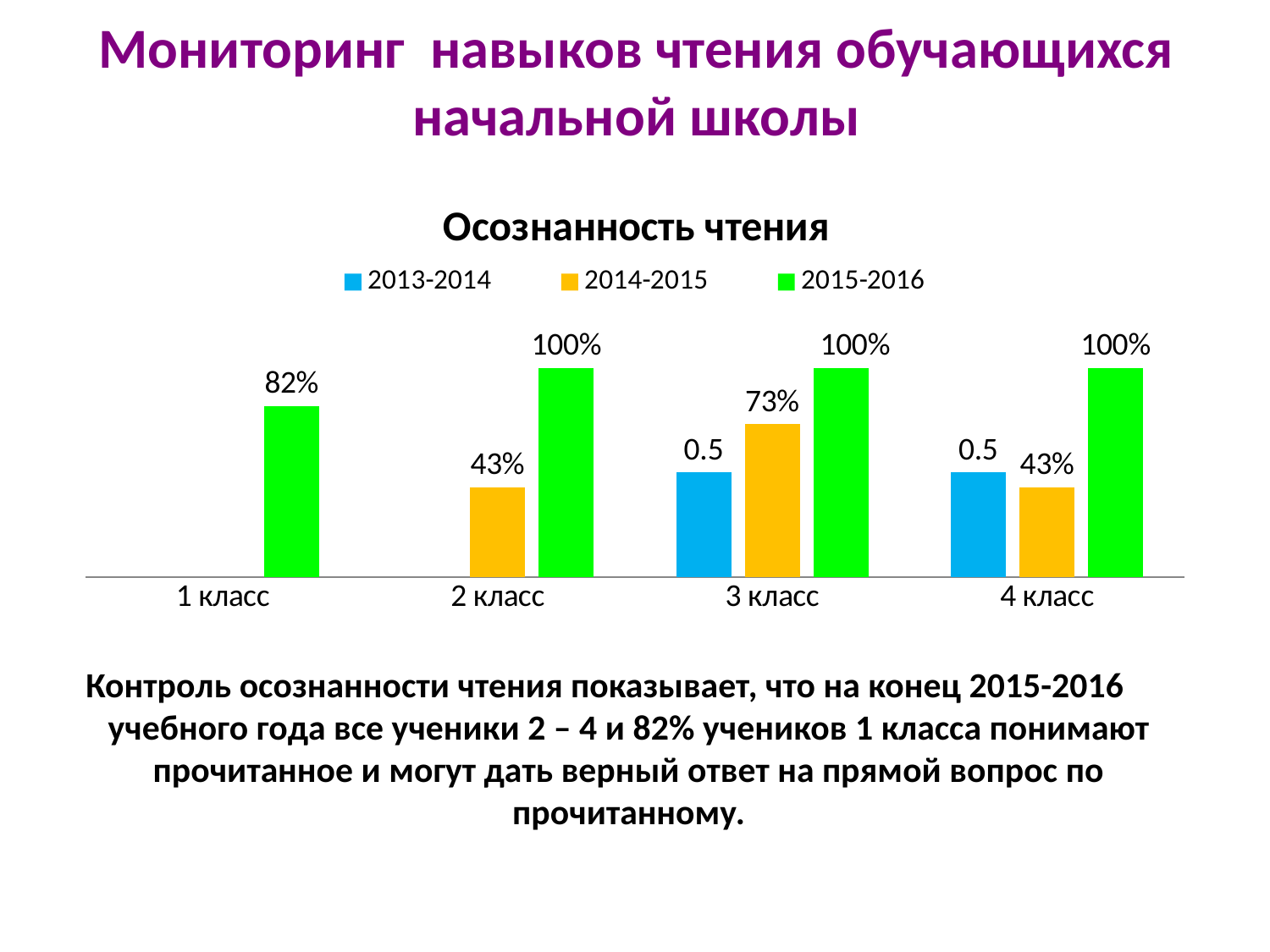

# Мониторинг  навыков чтения обучающихся начальной школы

### Chart: Осознанность чтения

| Category | 2013-2014 | 2014-2015 | 2015-2016 |
|---|---|---|---|
| 1 класс | None | None | 0.818 |
| 2 класс | None | 0.4300000000000004 | 1.0 |
| 3 класс | 0.5 | 0.7300000000000006 | 1.0 |
| 4 класс | 0.5 | 0.4300000000000004 | 1.0 |
Контроль осознанности чтения показывает, что на конец 2015-2016 учебного года все ученики 2 – 4 и 82% учеников 1 класса понимают прочитанное и могут дать верный ответ на прямой вопрос по прочитанному.